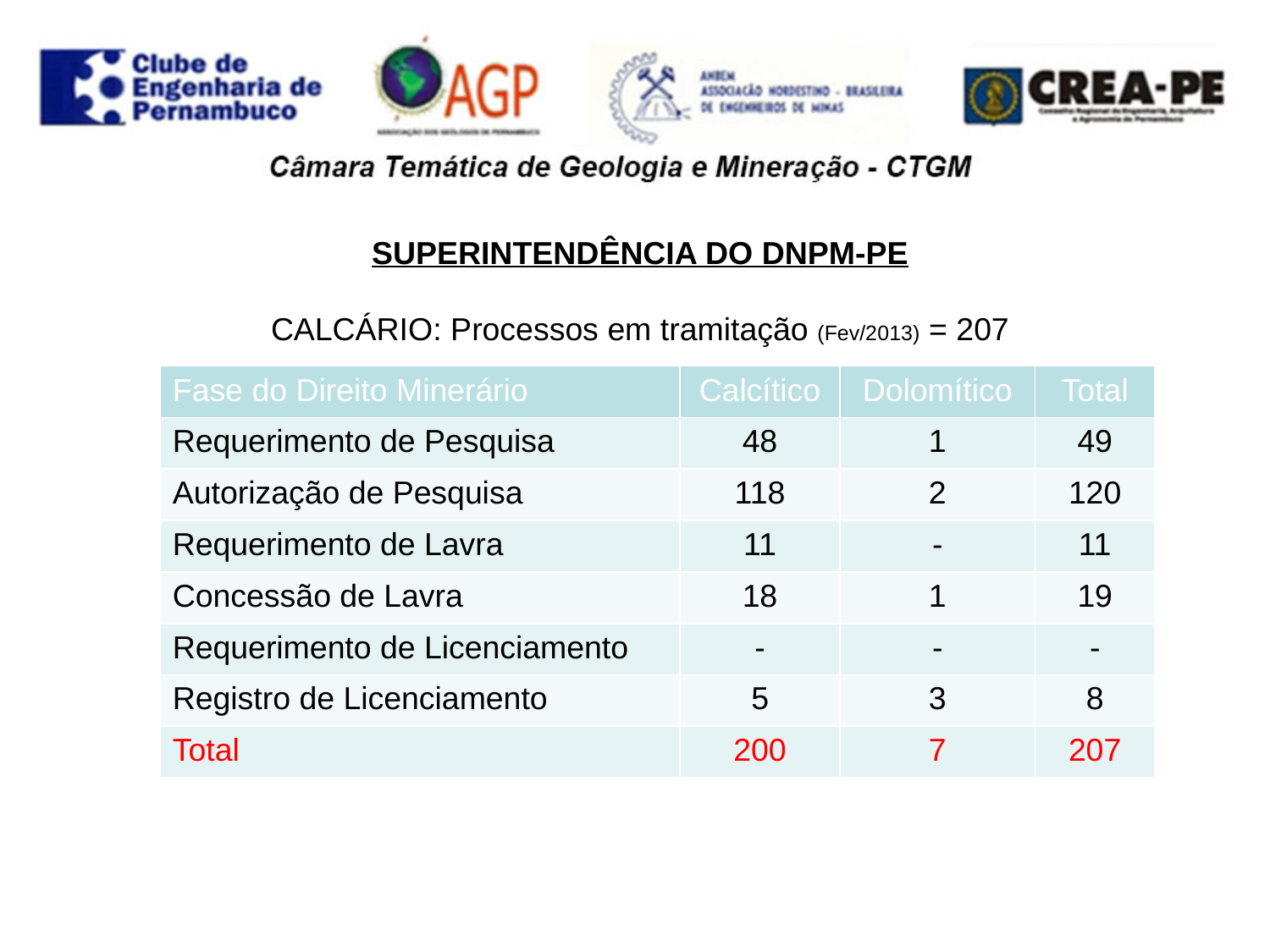

SUPERINTENDÊNCIA DO DNPM-PE

CALCÁRIO: Processos em tramitação (Fev/2013) = 207
| Fase do Direito Minerário | Calcítico | Dolomítico | Total |
| --- | --- | --- | --- |
| Requerimento de Pesquisa | 48 | 1 | 49 |
| Autorização de Pesquisa | 118 | 2 | 120 |
| Requerimento de Lavra | 11 | - | 11 |
| Concessão de Lavra | 18 | 1 | 19 |
| Requerimento de Licenciamento | - | - | - |
| Registro de Licenciamento | 5 | 3 | 8 |
| Total | 200 | 7 | 207 |